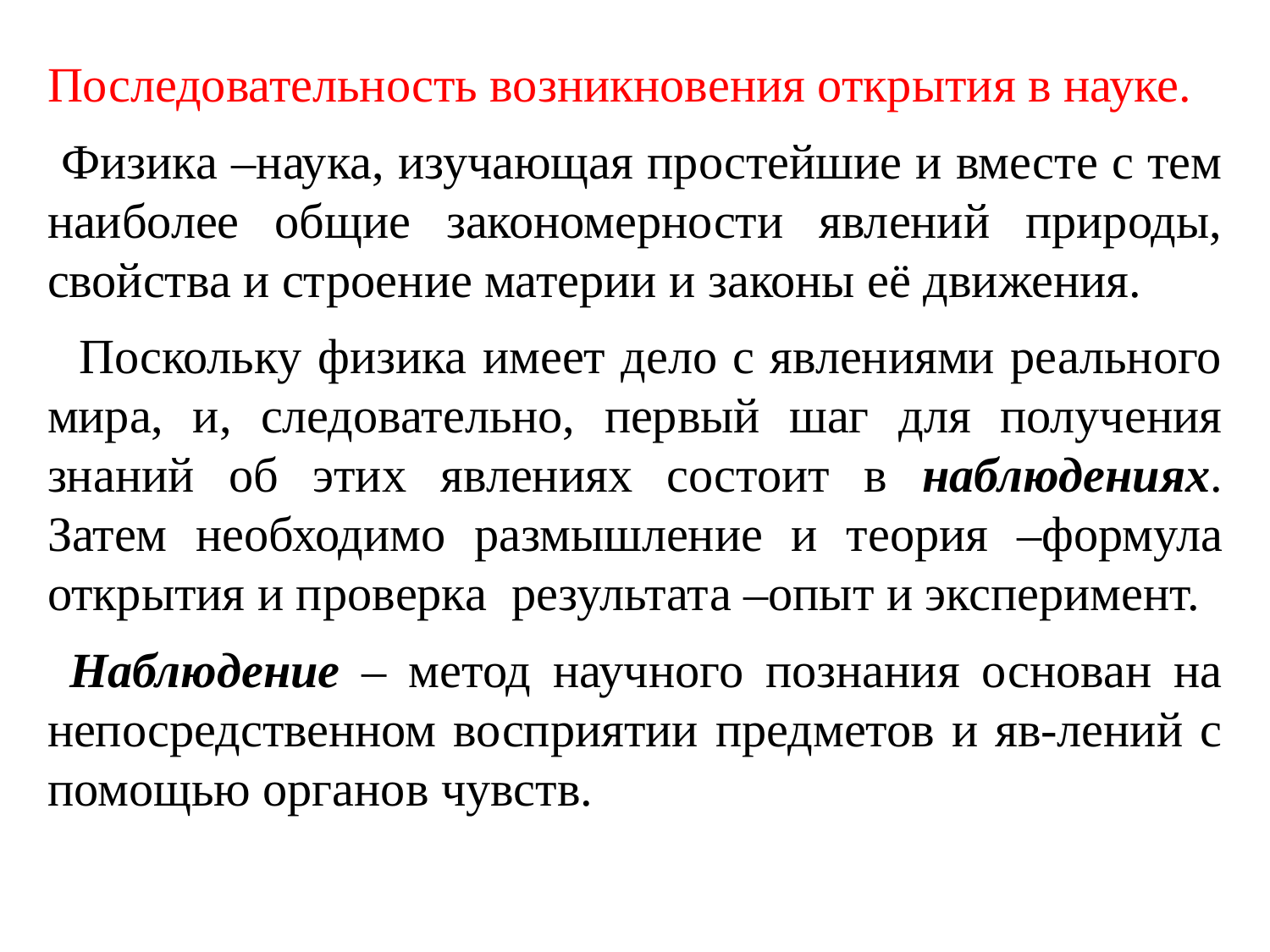

Последовательность возникновения открытия в науке.
 Физика –наука, изучающая простейшие и вместе с тем наиболее общие закономерности явлений природы, свойства и строение материи и законы её движения.
  Поскольку физика имеет дело с явлениями реального мира, и, следовательно, первый шаг для получения знаний об этих явлениях состоит в наблюдениях. Затем необходимо размышление и теория –формула открытия и проверка  результата –опыт и эксперимент.
 Наблюдение – метод научного познания основан на непосредственном восприятии предметов и яв-лений с помощью органов чувств.